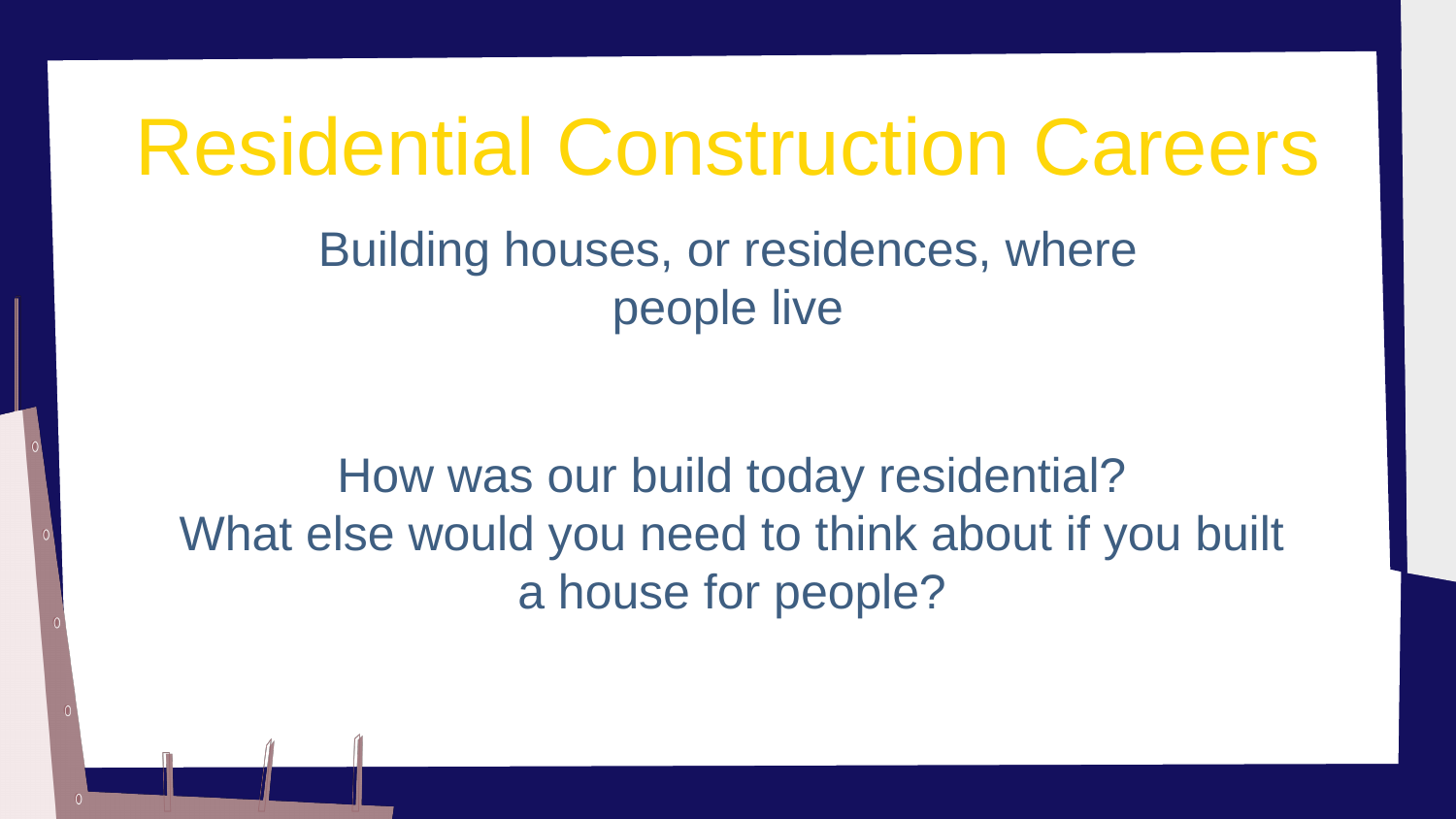

# Residential Construction Careers
Building houses, or residences, where people live
How was our build today residential?
What else would you need to think about if you built a house for people?